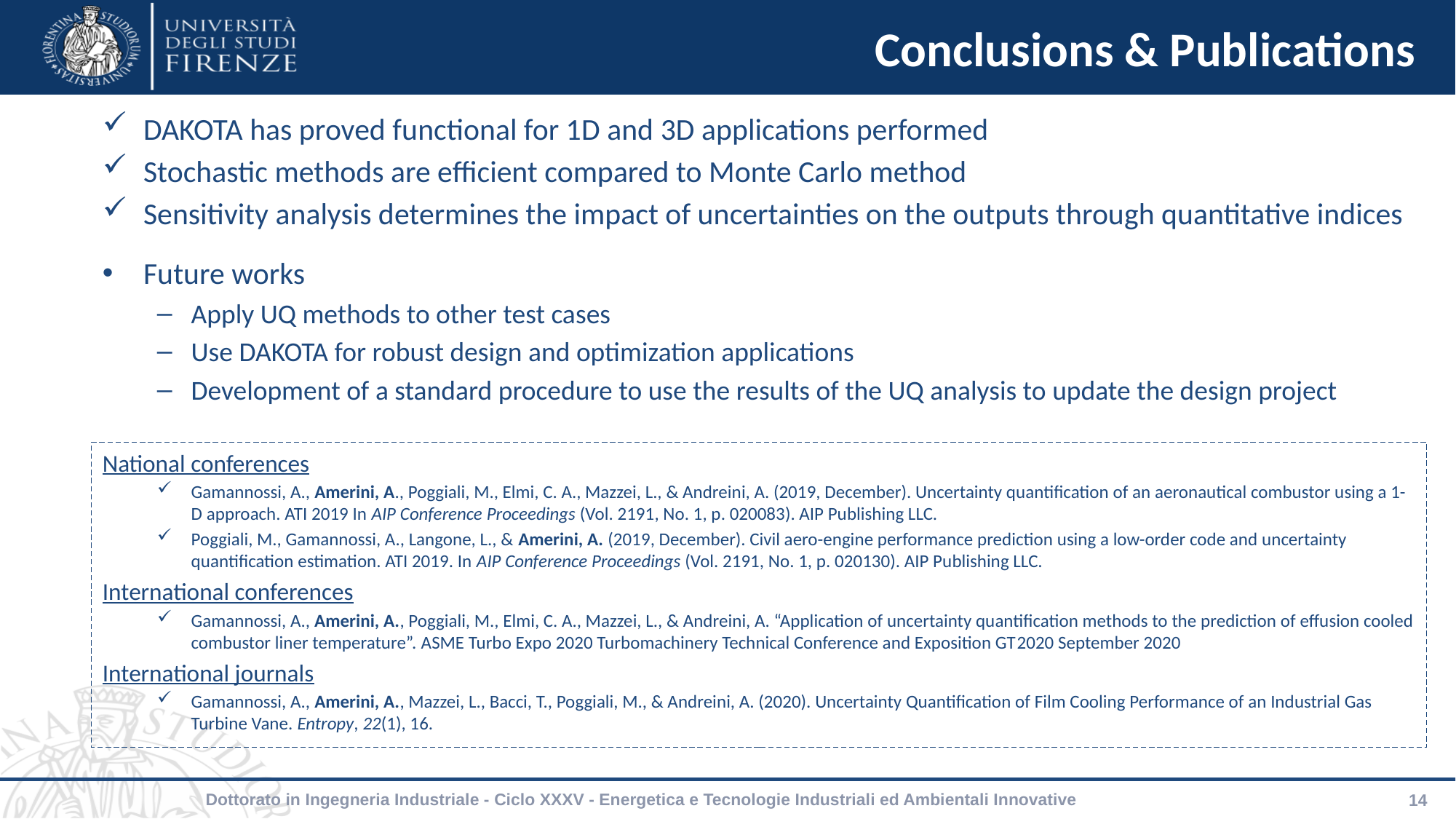

# Conclusions & Publications
DAKOTA has proved functional for 1D and 3D applications performed
Stochastic methods are efficient compared to Monte Carlo method
Sensitivity analysis determines the impact of uncertainties on the outputs through quantitative indices

Future works
Apply UQ methods to other test cases
Use DAKOTA for robust design and optimization applications
Development of a standard procedure to use the results of the UQ analysis to update the design project
National conferences
Gamannossi, A., Amerini, A., Poggiali, M., Elmi, C. A., Mazzei, L., & Andreini, A. (2019, December). Uncertainty quantification of an aeronautical combustor using a 1-D approach. ATI 2019 In AIP Conference Proceedings (Vol. 2191, No. 1, p. 020083). AIP Publishing LLC.
Poggiali, M., Gamannossi, A., Langone, L., & Amerini, A. (2019, December). Civil aero-engine performance prediction using a low-order code and uncertainty quantification estimation. ATI 2019. In AIP Conference Proceedings (Vol. 2191, No. 1, p. 020130). AIP Publishing LLC.
International conferences
Gamannossi, A., Amerini, A., Poggiali, M., Elmi, C. A., Mazzei, L., & Andreini, A. “Application of uncertainty quantification methods to the prediction of effusion cooled combustor liner temperature”. ASME Turbo Expo 2020 Turbomachinery Technical Conference and Exposition GT2020 September 2020
International journals
Gamannossi, A., Amerini, A., Mazzei, L., Bacci, T., Poggiali, M., & Andreini, A. (2020). Uncertainty Quantification of Film Cooling Performance of an Industrial Gas Turbine Vane. Entropy, 22(1), 16.
Dottorato in Ingegneria Industriale - Ciclo XXXV - Energetica e Tecnologie Industriali ed Ambientali Innovative
14